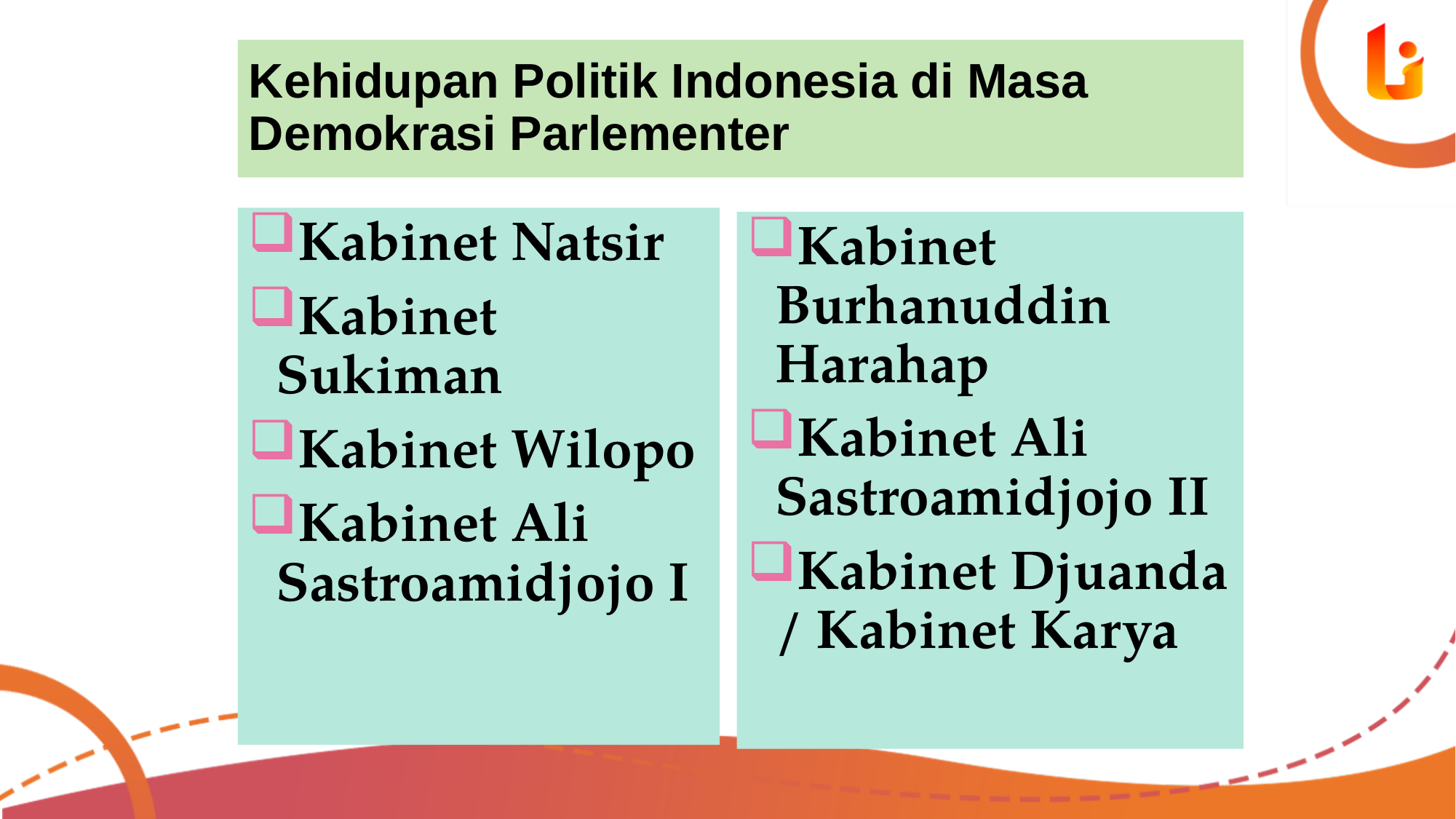

# Kehidupan Politik Indonesia di Masa Demokrasi Parlementer
Kabinet Natsir
Kabinet Sukiman
Kabinet Wilopo
Kabinet Ali Sastroamidjojo I

Kabinet Burhanuddin Harahap
Kabinet Ali Sastroamidjojo II
Kabinet Djuanda / Kabinet Karya